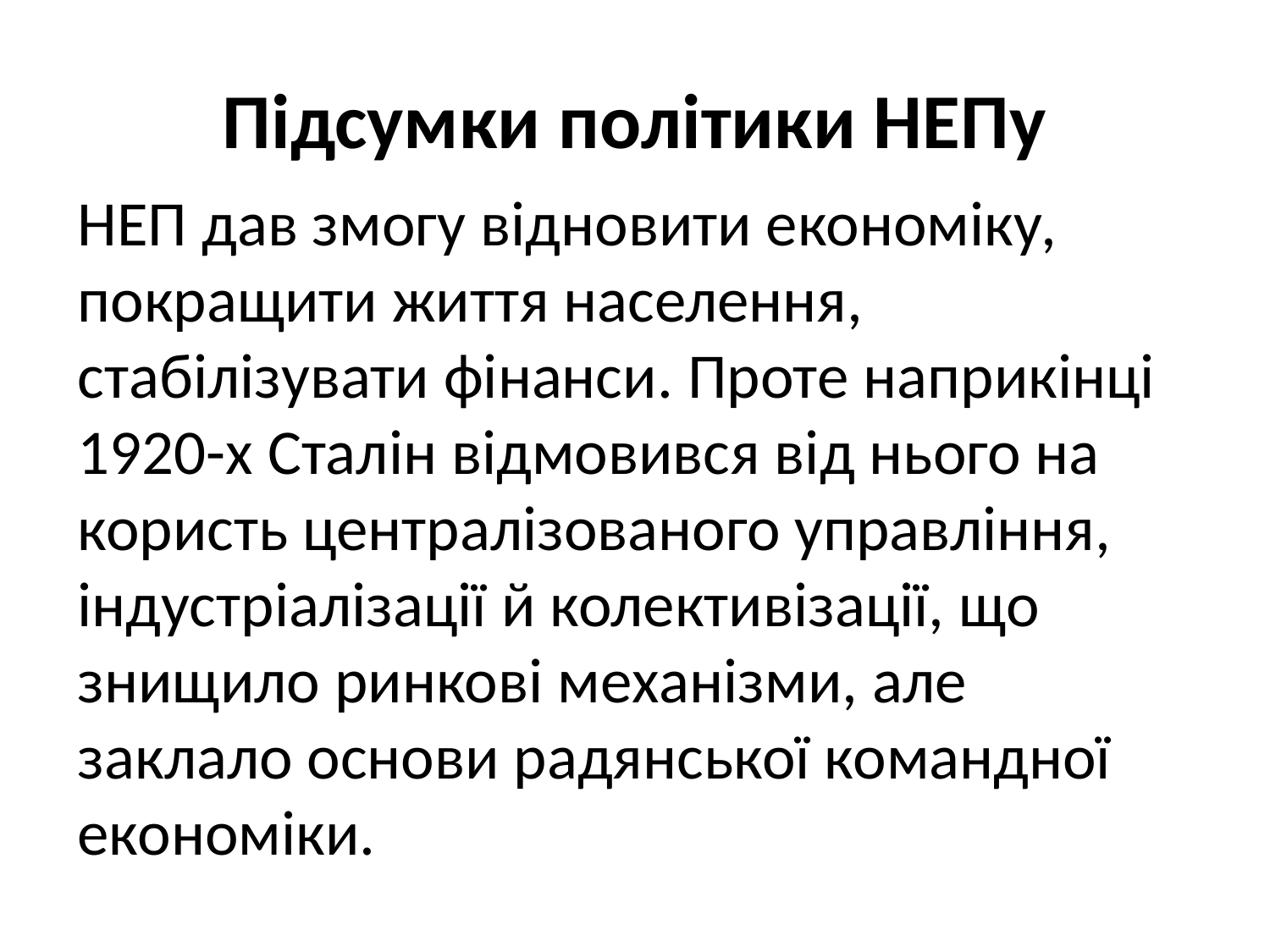

# Підсумки політики НЕПу
НЕП дав змогу відновити економіку, покращити життя населення, стабілізувати фінанси. Проте наприкінці 1920-х Сталін відмовився від нього на користь централізованого управління, індустріалізації й колективізації, що знищило ринкові механізми, але заклало основи радянської командної економіки.